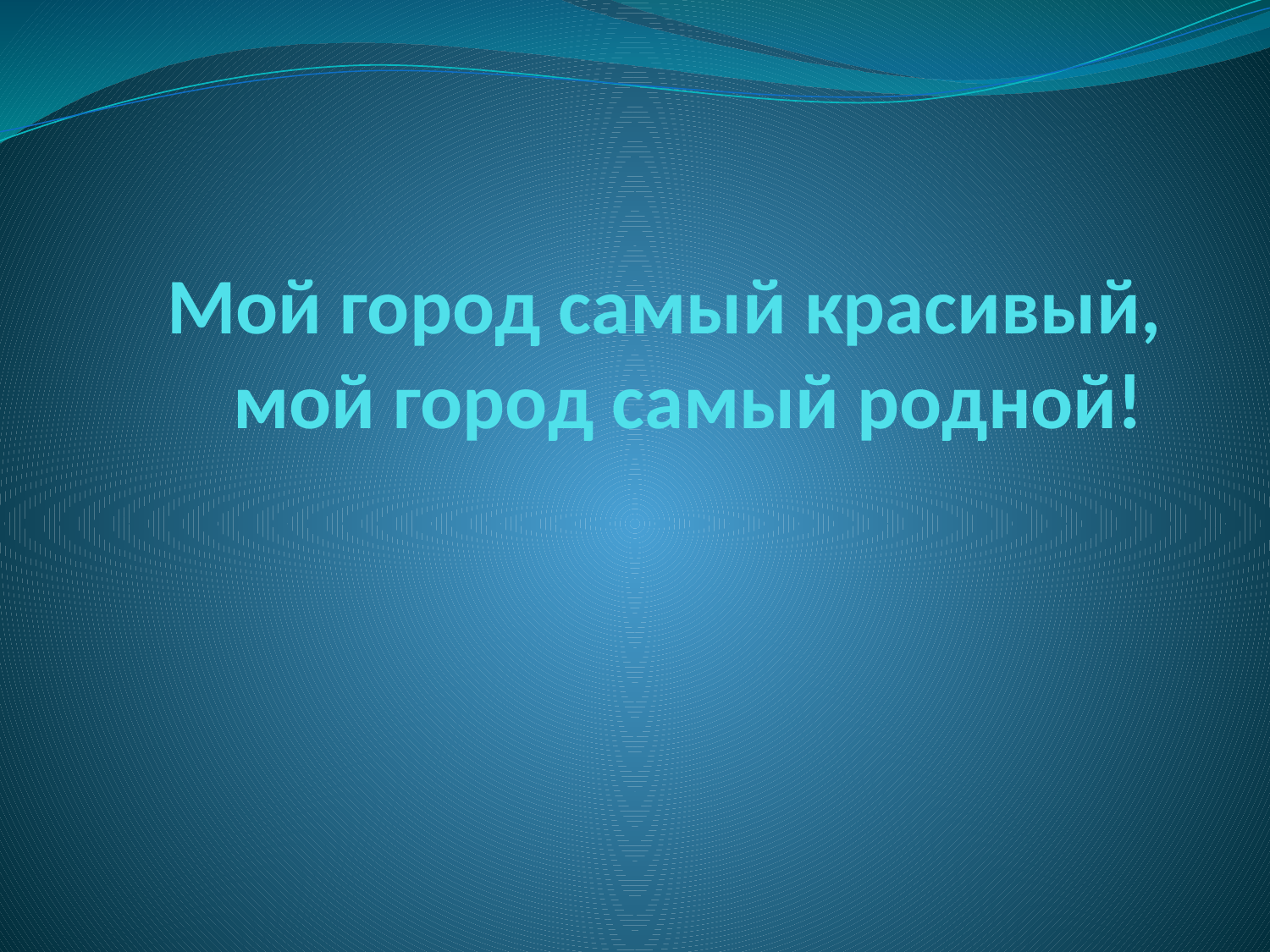

# Мой город самый красивый, мой город самый родной!